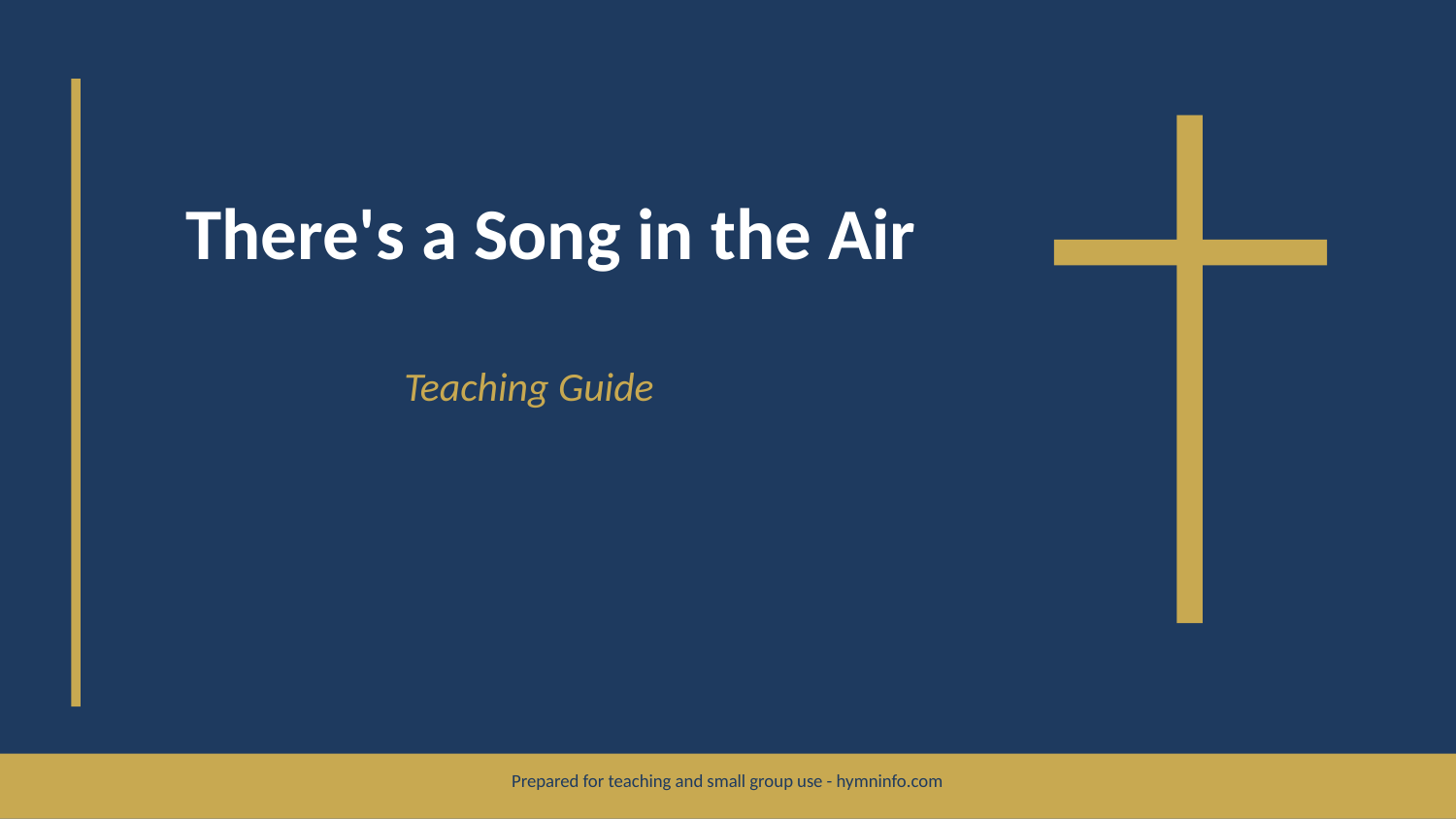

There's a Song in the Air

Teaching Guide

Prepared for teaching and small group use - hymninfo.com